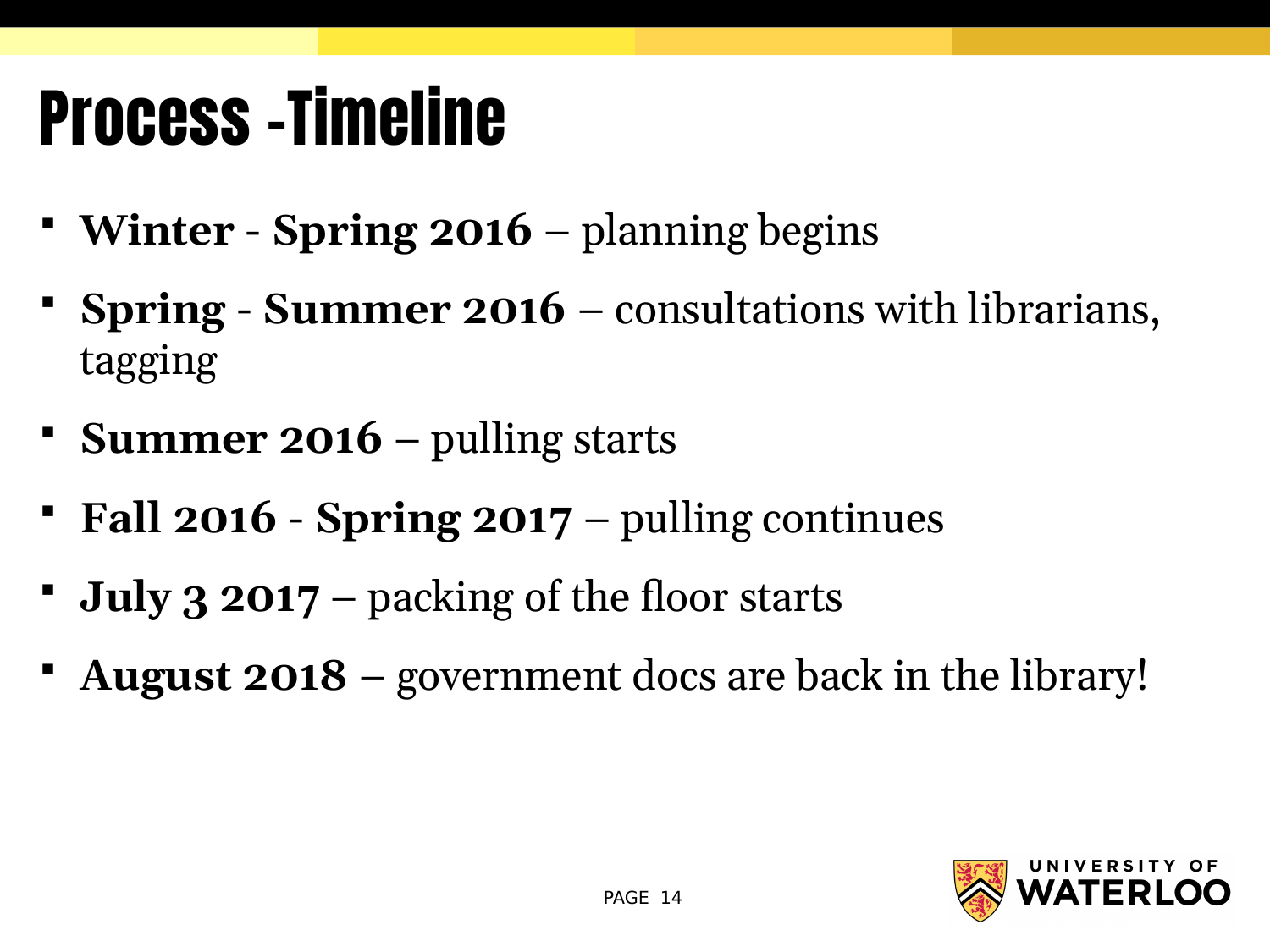

# Process -Timeline
Winter - Spring 2016 – planning begins
Spring - Summer 2016 – consultations with librarians, tagging
Summer 2016 – pulling starts
Fall 2016 - Spring 2017 – pulling continues
July 3 2017 – packing of the floor starts
August 2018 – government docs are back in the library!

PAGE  14